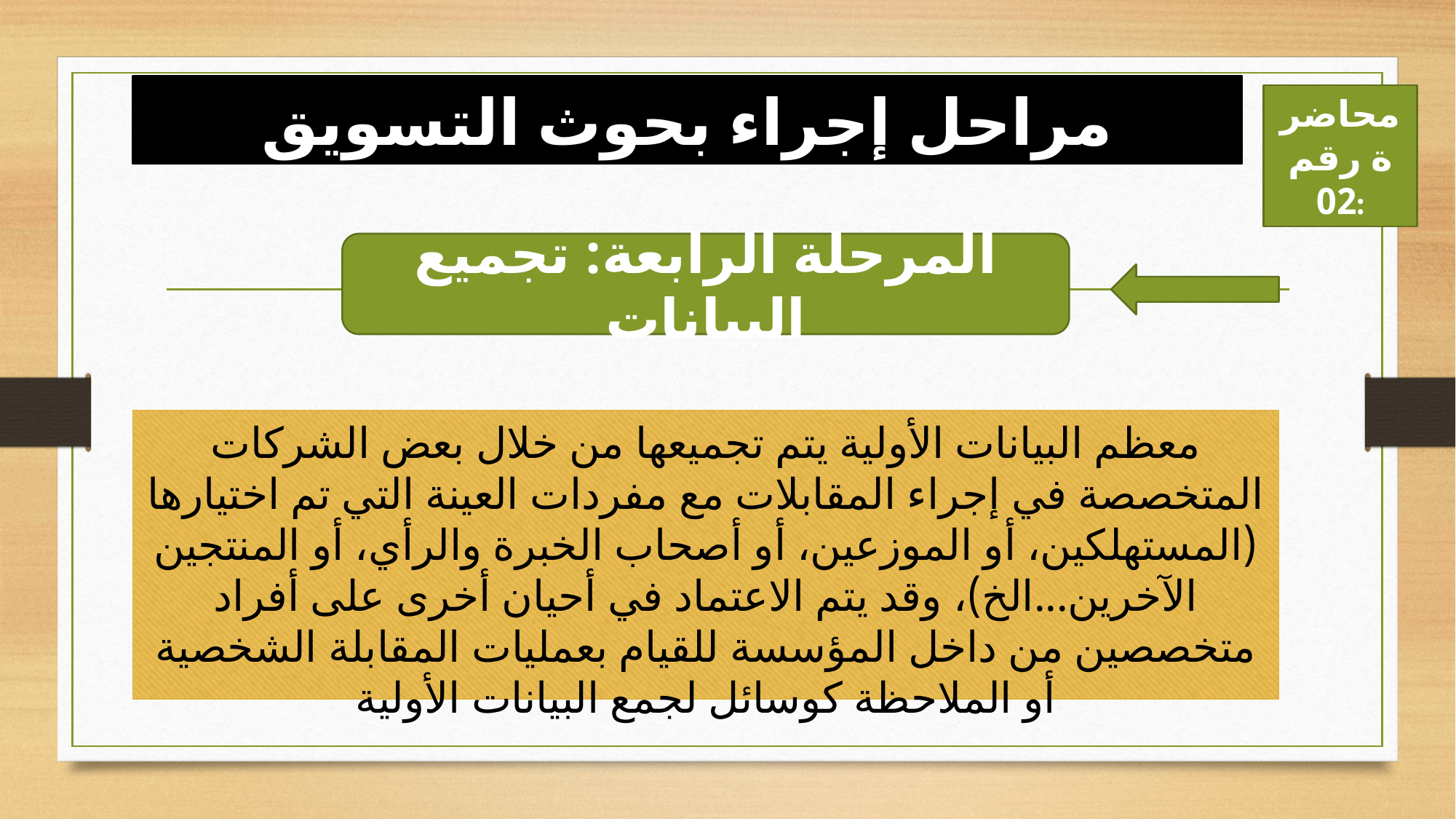

# مراحل إجراء بحوث التسويق
محاضرة رقم 02:
المرحلة الرابعة: تجميع البيانات

معظم البيانات الأولية يتم تجميعها من خلال بعض الشركات المتخصصة في إجراء المقابلات مع مفردات العينة التي تم اختيارها (المستهلكين، أو الموزعين، أو أصحاب الخبرة والرأي، أو المنتجين الآخرين...الخ)، وقد يتم الاعتماد في أحيان أخرى على أفراد متخصصين من داخل المؤسسة للقيام بعمليات المقابلة الشخصية أو الملاحظة كوسائل لجمع البيانات الأولية